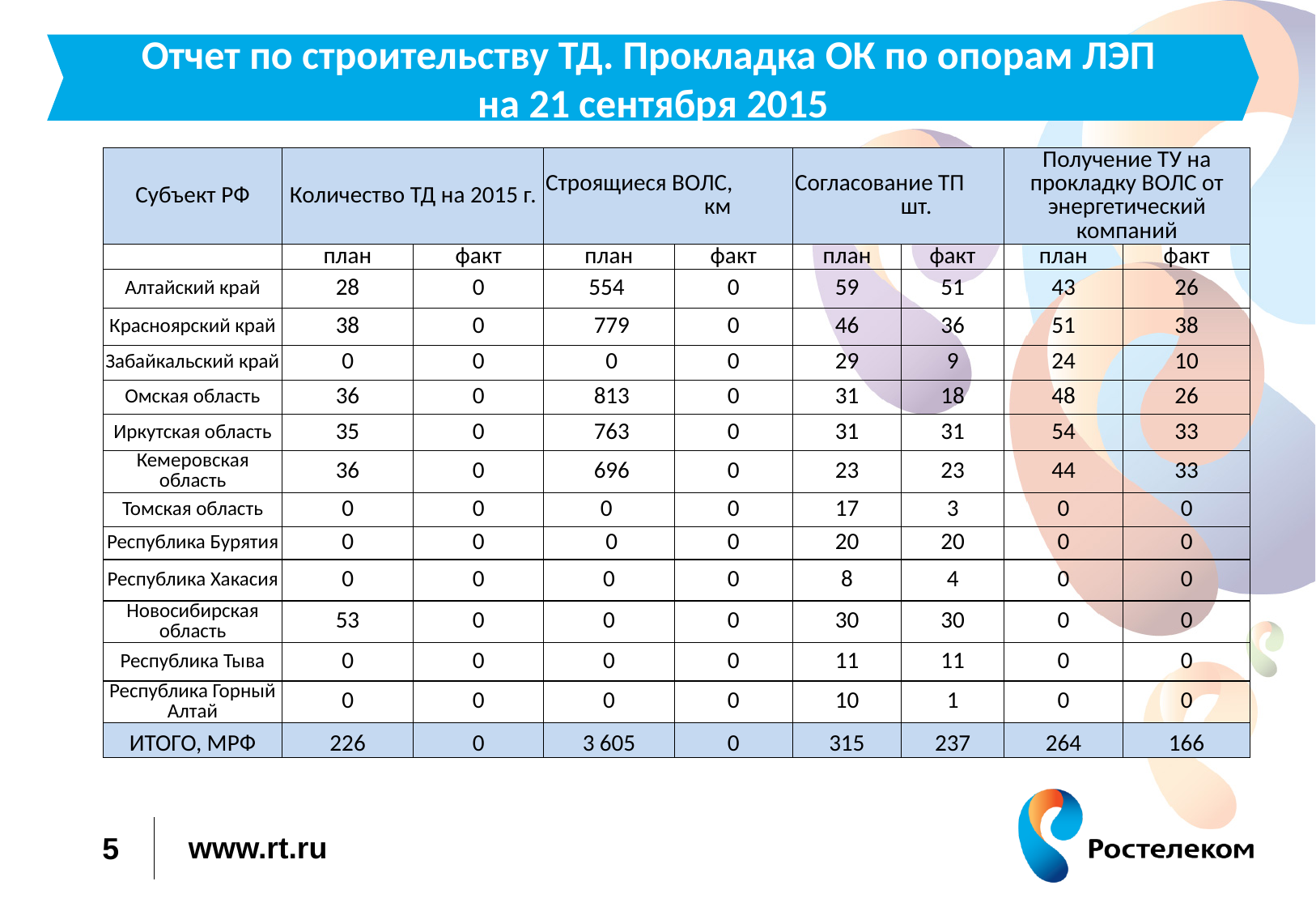

Отчет по строительству ТД. Прокладка ОК по опорам ЛЭП
на 21 сентября 2015
| Субъект РФ | Количество ТД на 2015 г. |  | Строящиеся ВОЛС, км |  | Согласование ТП шт. |  | Получение ТУ на прокладку ВОЛС от энергетический компаний |  |
| --- | --- | --- | --- | --- | --- | --- | --- | --- |
|  | план | факт | план | факт | план | факт | план | факт |
| Алтайский край | 28 | 0 | 554 | 0 | 59 | 51 | 43 | 26 |
| Красноярский край | 38 | 0 | 779 | 0 | 46 | 36 | 51 | 38 |
| Забайкальский край | 0 | 0 | 0 | 0 | 29 | 9 | 24 | 10 |
| Омская область | 36 | 0 | 813 | 0 | 31 | 18 | 48 | 26 |
| Иркутская область | 35 | 0 | 763 | 0 | 31 | 31 | 54 | 33 |
| Кемеровская область | 36 | 0 | 696 | 0 | 23 | 23 | 44 | 33 |
| Томская область | 0 | 0 | 0 | 0 | 17 | 3 | 0 | 0 |
| Республика Бурятия | 0 | 0 | 0 | 0 | 20 | 20 | 0 | 0 |
| Республика Хакасия | 0 | 0 | 0 | 0 | 8 | 4 | 0 | 0 |
| Новосибирская область | 53 | 0 | 0 | 0 | 30 | 30 | 0 | 0 |
| Республика Тыва | 0 | 0 | 0 | 0 | 11 | 11 | 0 | 0 |
| Республика Горный Алтай | 0 | 0 | 0 | 0 | 10 | 1 | 0 | 0 |
| ИТОГО, МРФ | 226 | 0 | 3 605 | 0 | 315 | 237 | 264 | 166 |

### Chart

| Category |
|---|
5